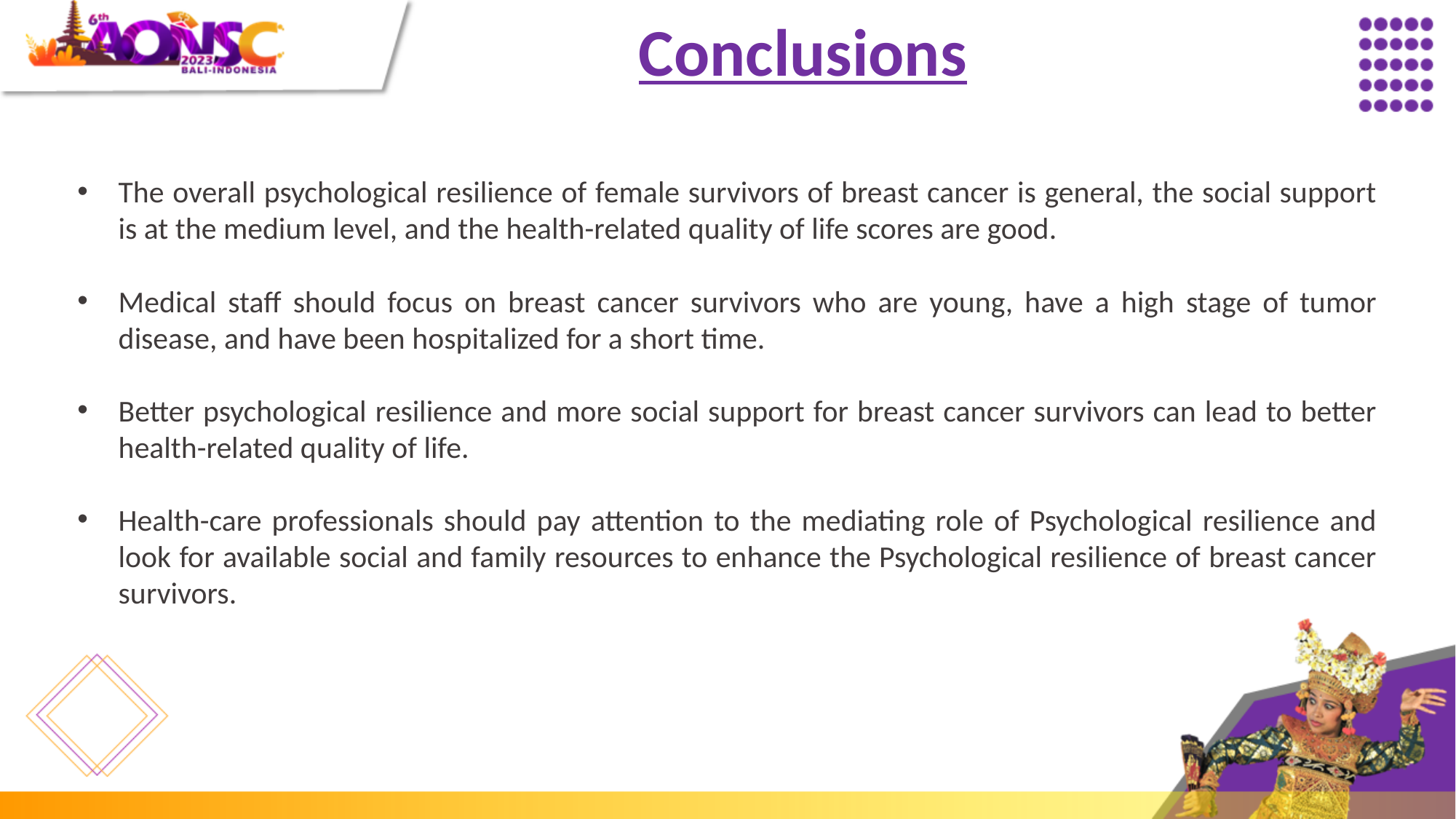

Conclusions

The overall psychological resilience of female survivors of breast cancer is general, the social support is at the medium level, and the health-related quality of life scores are good.

Medical staff should focus on breast cancer survivors who are young, have a high stage of tumor disease, and have been hospitalized for a short time.

Better psychological resilience and more social support for breast cancer survivors can lead to better health-related quality of life.

Health-care professionals should pay attention to the mediating role of Psychological resilience and look for available social and family resources to enhance the Psychological resilience of breast cancer survivors.